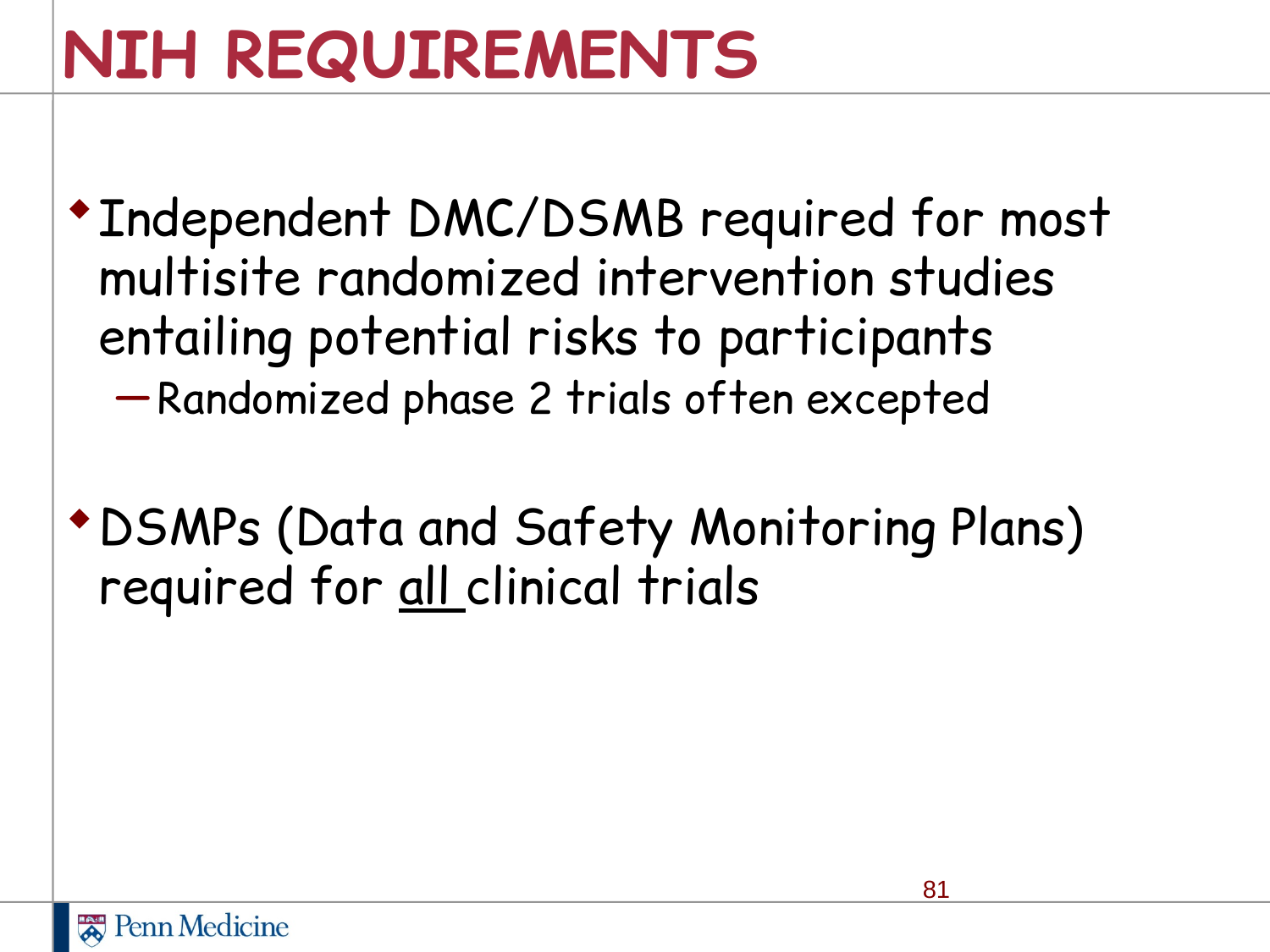

# NIH REQUIREMENTS
Independent DMC/DSMB required for most multisite randomized intervention studies entailing potential risks to participants
Randomized phase 2 trials often excepted

DSMPs (Data and Safety Monitoring Plans) required for all clinical trials
81